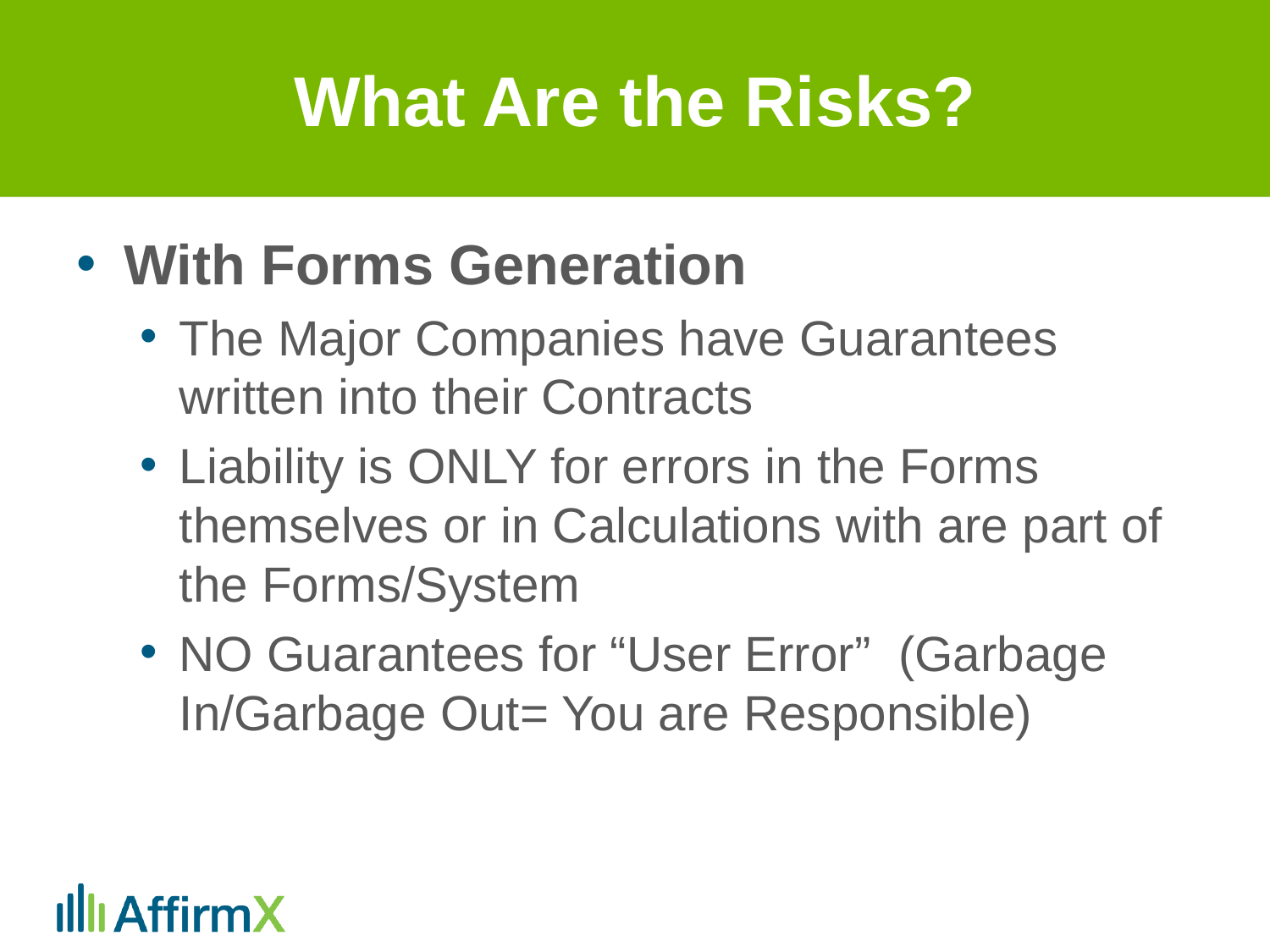

# What Are the Risks?
With Forms Generation
The Major Companies have Guarantees written into their Contracts
Liability is ONLY for errors in the Forms themselves or in Calculations with are part of the Forms/System
NO Guarantees for “User Error”  (Garbage In/Garbage Out= You are Responsible)